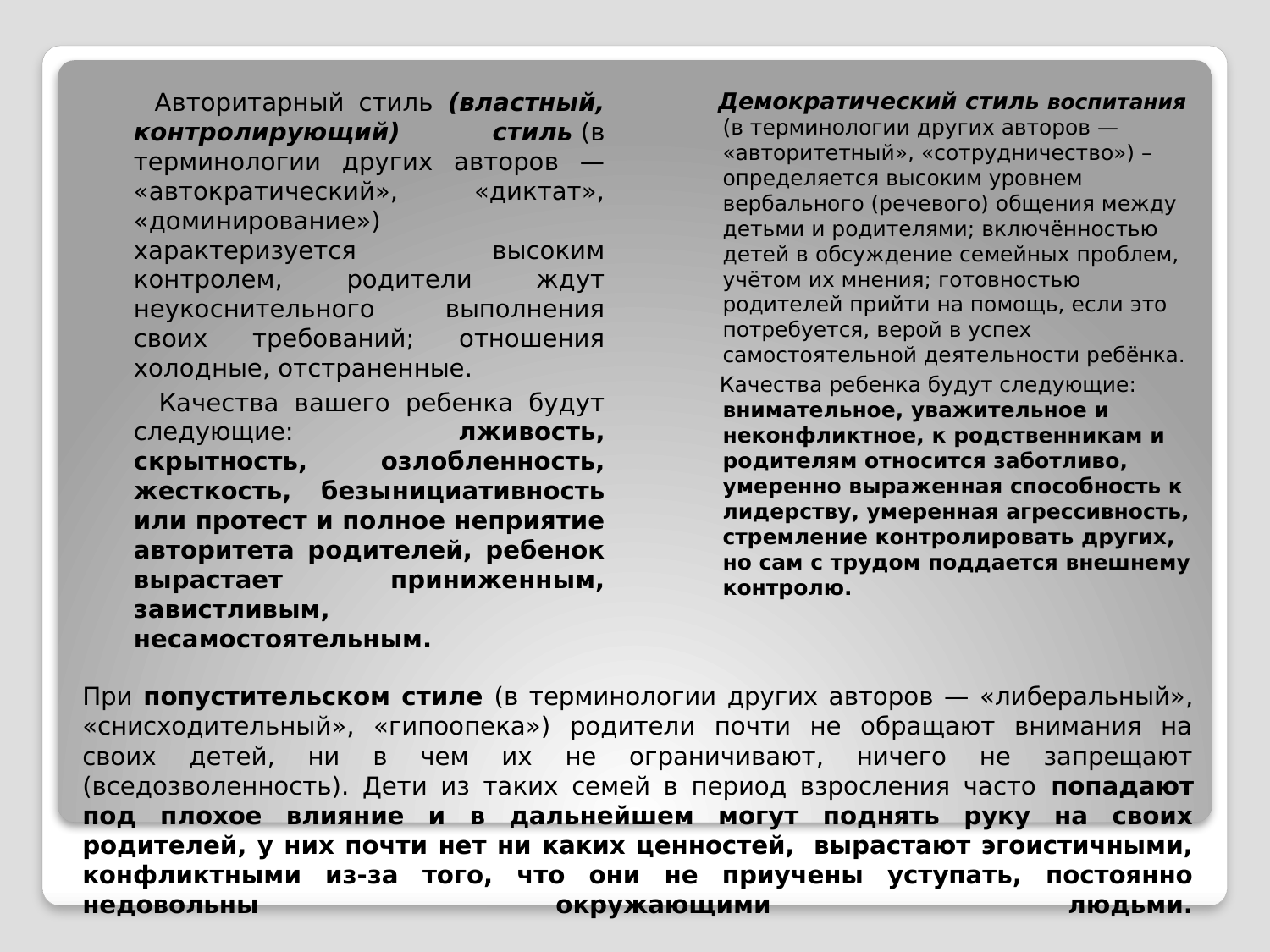

Авторитарный стиль (властный, контролирующий) стиль (в терминологии других авторов — «автократический», «диктат», «доминирование») характеризуется высоким контролем, родители ждут неукоснительного выполнения своих требований; отношения холодные, отстраненные.
    Качества вашего ребенка будут следующие: лживость, скрытность, озлобленность, жесткость, безынициативность или протест и полное неприятие авторитета родителей, ребенок вырастает приниженным, завистливым, несамостоятельным.
    Демократический стиль воспитания  (в терминологии других авторов — «авторитетный», «сотрудничество») – определяется высоким уровнем вербального (речевого) общения между детьми и родителями; включённостью детей в обсуждение семейных проблем, учётом их мнения; готовностью родителей прийти на помощь, если это потребуется, верой в успех самостоятельной деятельности ребёнка.
     Качества ребенка будут следующие: внимательное, уважительное и неконфликтное, к родственникам и родителям относится заботливо, умеренно выраженная способность к лидерству, умеренная агрессивность, стремление контролировать других, но сам с трудом поддается внешнему контролю.
# При попустительском стиле (в терминологии других авторов — «либеральный», «снисходительный», «гипоопека») родители почти не обращают внимания на своих детей, ни в чем их не ограничивают, ничего не запрещают (вседозволенность). Дети из таких семей в период взросления часто попадают под плохое влияние и в дальнейшем могут поднять руку на своих родителей, у них почти нет ни каких ценностей,  вырастают эгоистичными, конфликтными из-за того, что они не приучены уступать, постоянно недовольны окружающими людьми.